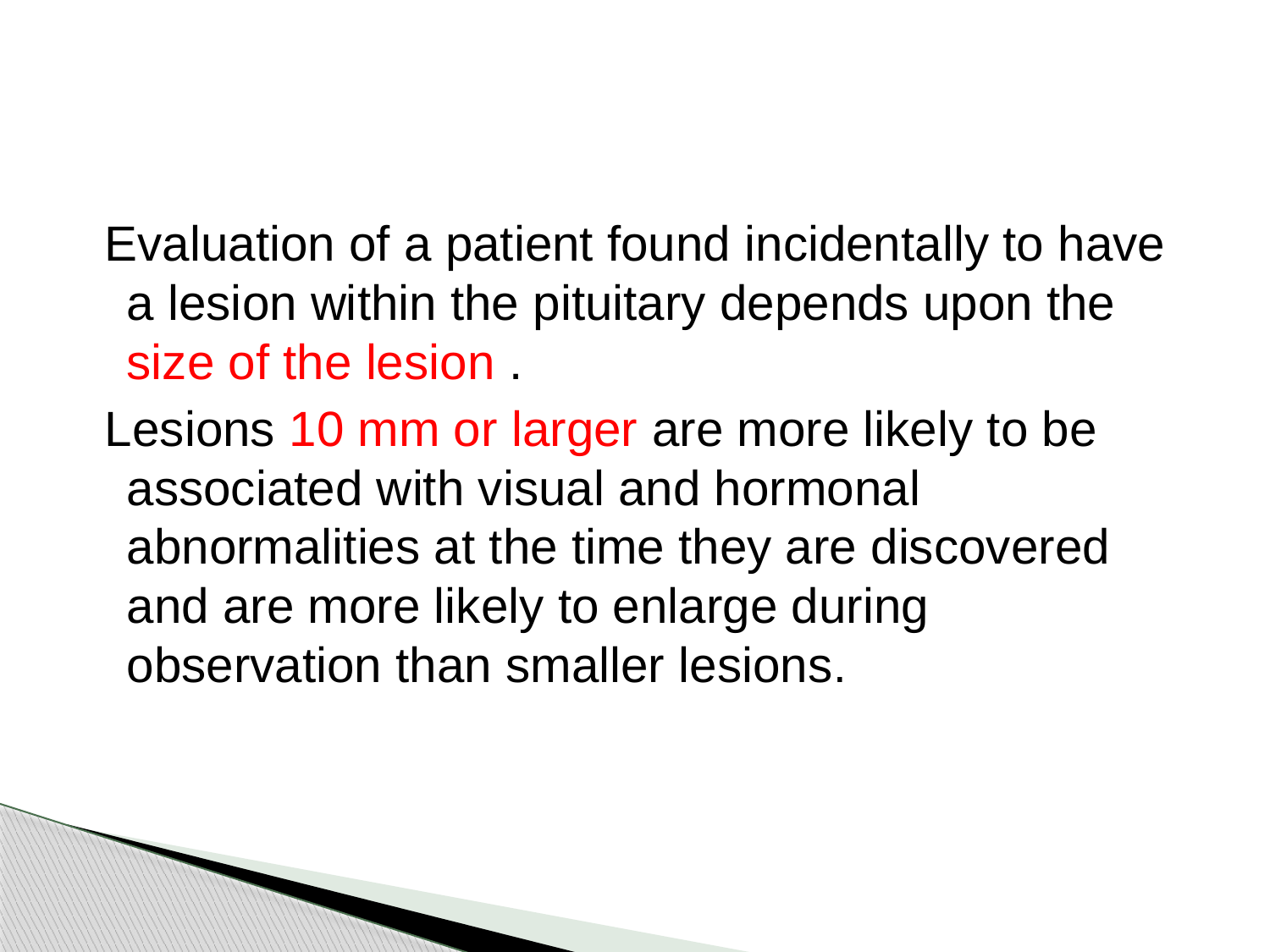

#
 Evaluation of a patient found incidentally to have a lesion within the pituitary depends upon the size of the lesion .
 Lesions 10 mm or larger are more likely to be associated with visual and hormonal abnormalities at the time they are discovered and are more likely to enlarge during observation than smaller lesions.